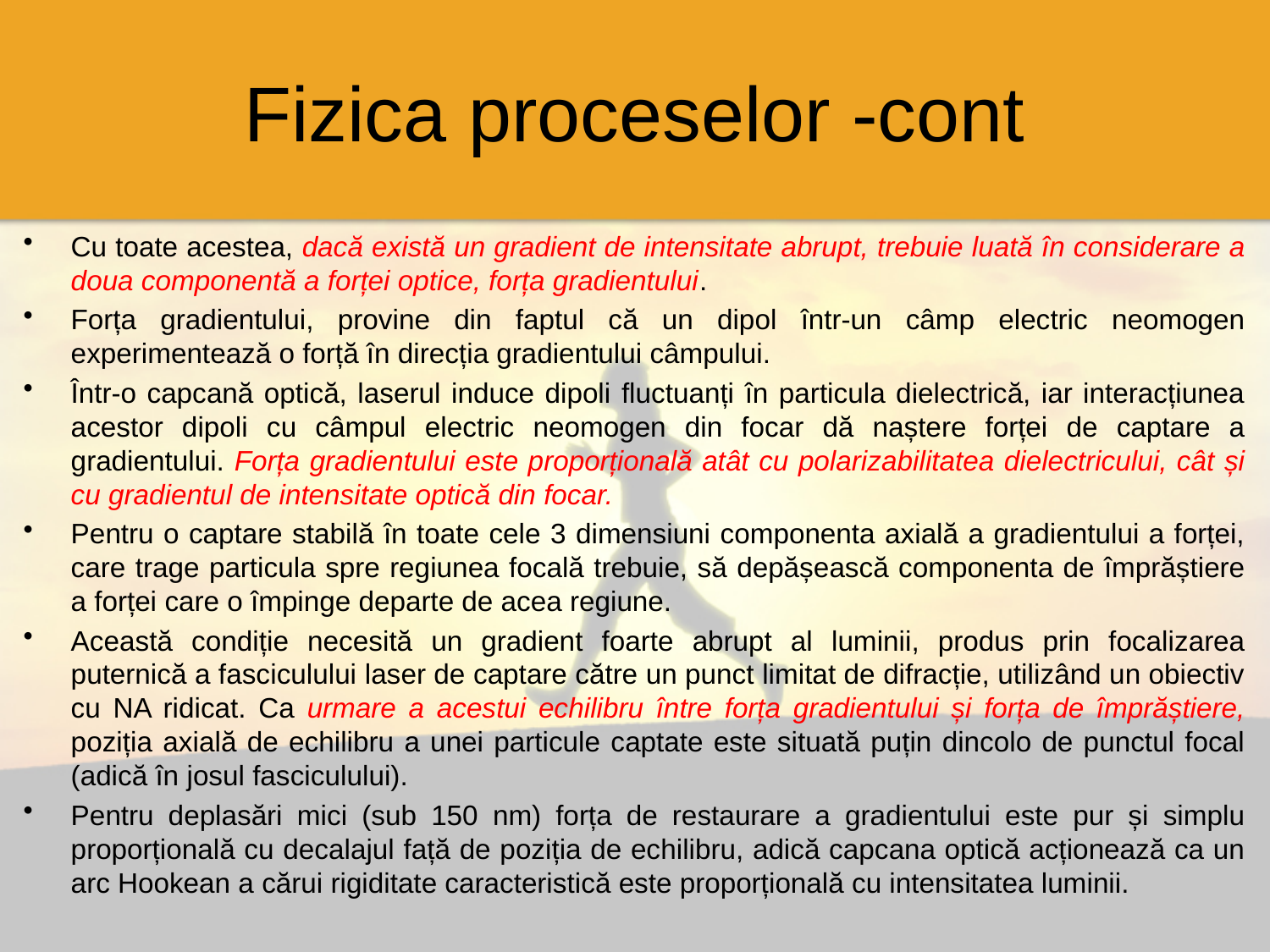

# Fizica proceselor -cont
Cu toate acestea, dacă există un gradient de intensitate abrupt, trebuie luată în considerare a doua componentă a forței optice, forța gradientului.
Forța gradientului, provine din faptul că un dipol într-un câmp electric neomogen experimentează o forță în direcția gradientului câmpului.
Într-o capcană optică, laserul induce dipoli fluctuanți în particula dielectrică, iar interacțiunea acestor dipoli cu câmpul electric neomogen din focar dă naștere forței de captare a gradientului. Forța gradientului este proporțională atât cu polarizabilitatea dielectricului, cât și cu gradientul de intensitate optică din focar.
Pentru o captare stabilă în toate cele 3 dimensiuni componenta axială a gradientului a forței, care trage particula spre regiunea focală trebuie, să depășească componenta de împrăștiere a forței care o împinge departe de acea regiune.
Această condiție necesită un gradient foarte abrupt al luminii, produs prin focalizarea puternică a fasciculului laser de captare către un punct limitat de difracție, utilizând un obiectiv cu NA ridicat. Ca urmare a acestui echilibru între forța gradientului și forța de împrăștiere, poziția axială de echilibru a unei particule captate este situată puțin dincolo de punctul focal (adică în josul fasciculului).
Pentru deplasări mici (sub 150 nm) forța de restaurare a gradientului este pur și simplu proporțională cu decalajul față de poziția de echilibru, adică capcana optică acționează ca un arc Hookean a cărui rigiditate caracteristică este proporțională cu intensitatea luminii.